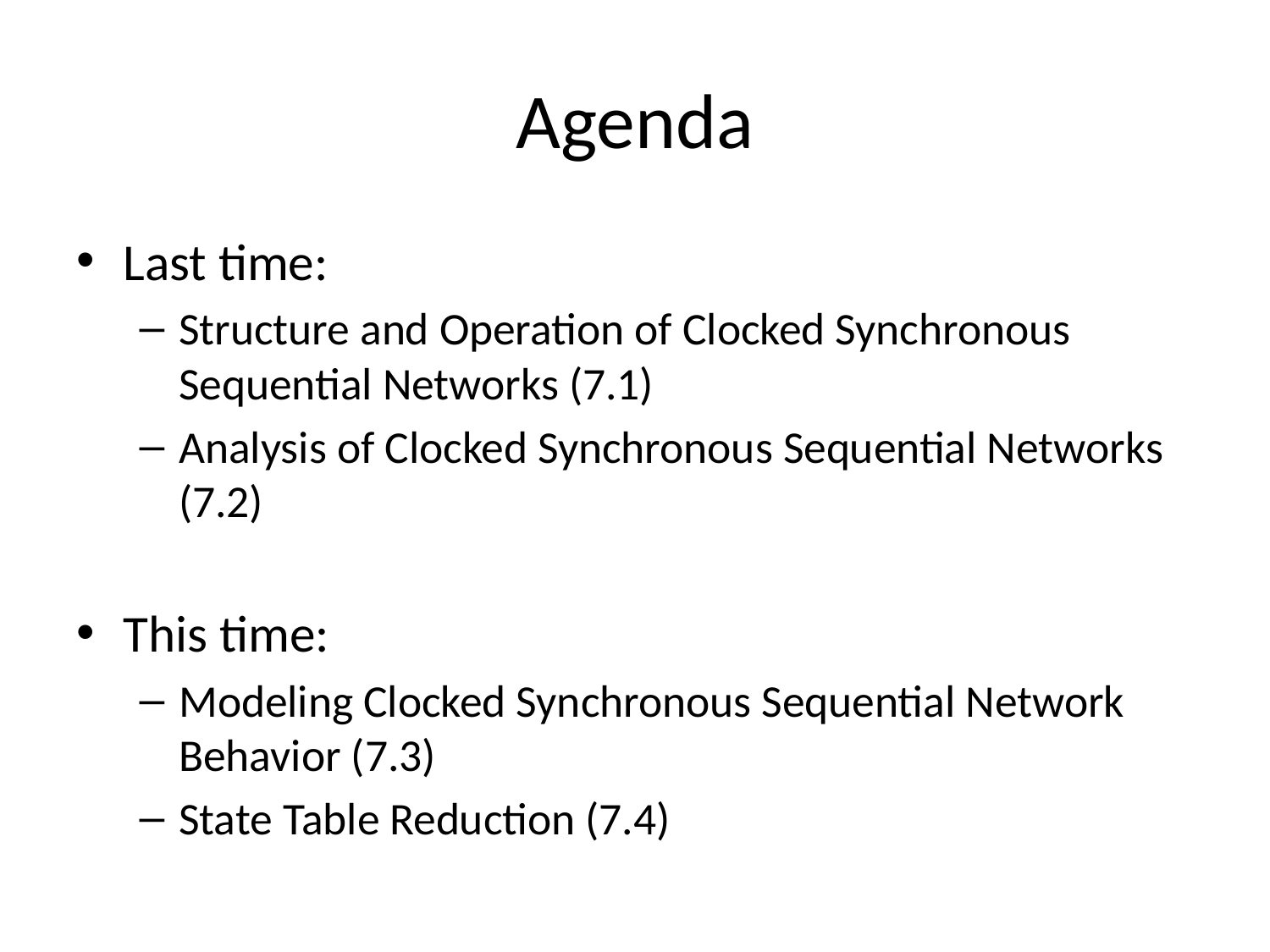

# Agenda
Last time:
Structure and Operation of Clocked Synchronous Sequential Networks (7.1)
Analysis of Clocked Synchronous Sequential Networks (7.2)

This time:
Modeling Clocked Synchronous Sequential Network Behavior (7.3)
State Table Reduction (7.4)